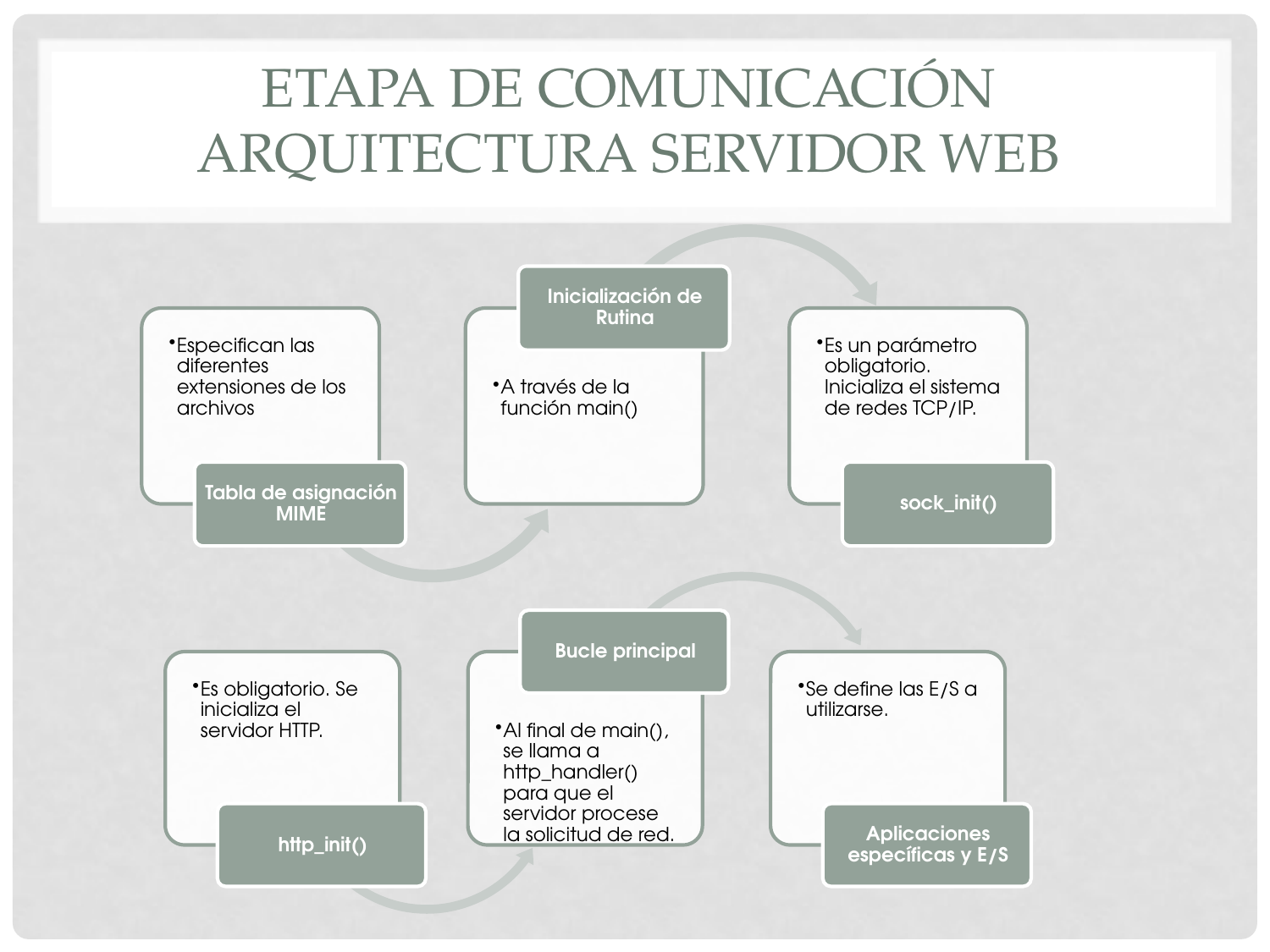

# Etapa de comunicación Arquitectura servidor web
Especifican las diferentes extensiones de los archivos
Tabla de asignación MIME
A través de la función main()
Inicialización de Rutina
Es un parámetro obligatorio. Inicializa el sistema de redes TCP/IP.
sock_init()
Es obligatorio. Se inicializa el servidor HTTP.
http_init()
Al final de main(), se llama a http_handler() para que el servidor procese la solicitud de red.
Bucle principal
Se define las E/S a utilizarse.
Aplicaciones específicas y E/S